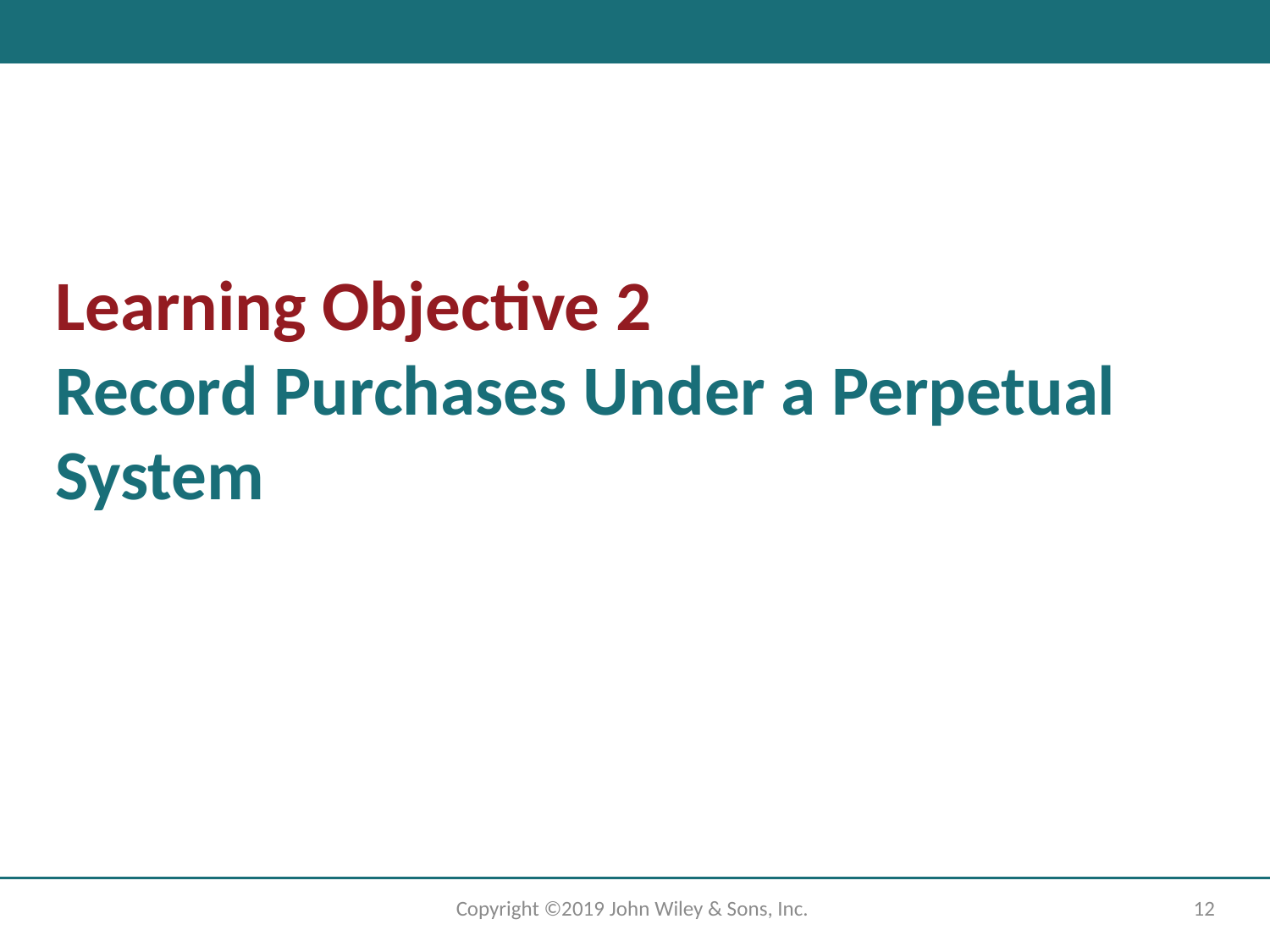

# Learning Objective 2 Record Purchases Under a Perpetual System
Copyright ©2019 John Wiley & Sons, Inc.
12